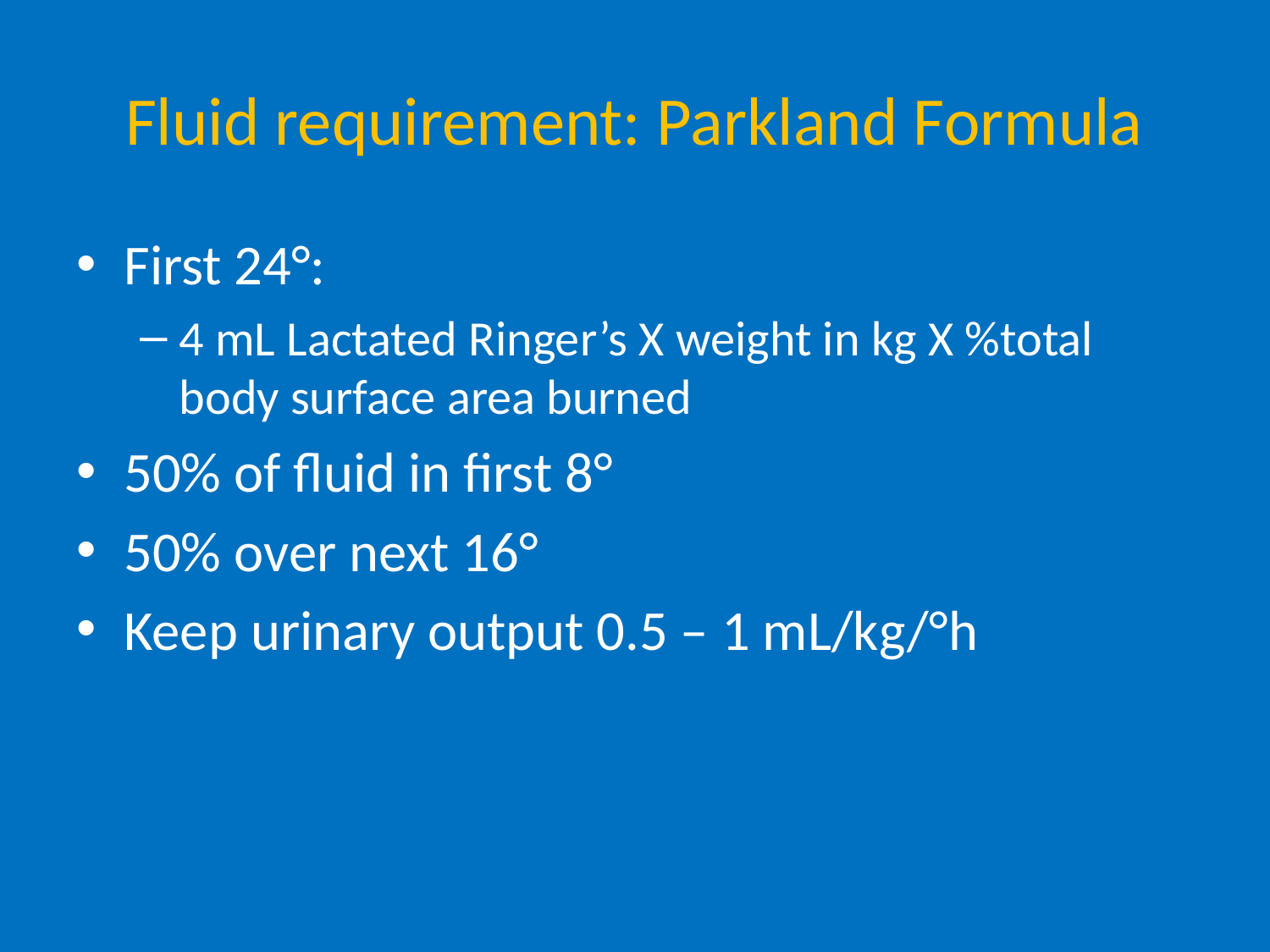

# Fluid requirement: Parkland Formula
First 24°:
4 mL Lactated Ringer’s X weight in kg X %total body surface area burned
50% of fluid in first 8°
50% over next 16°
Keep urinary output 0.5 – 1 mL/kg/°h